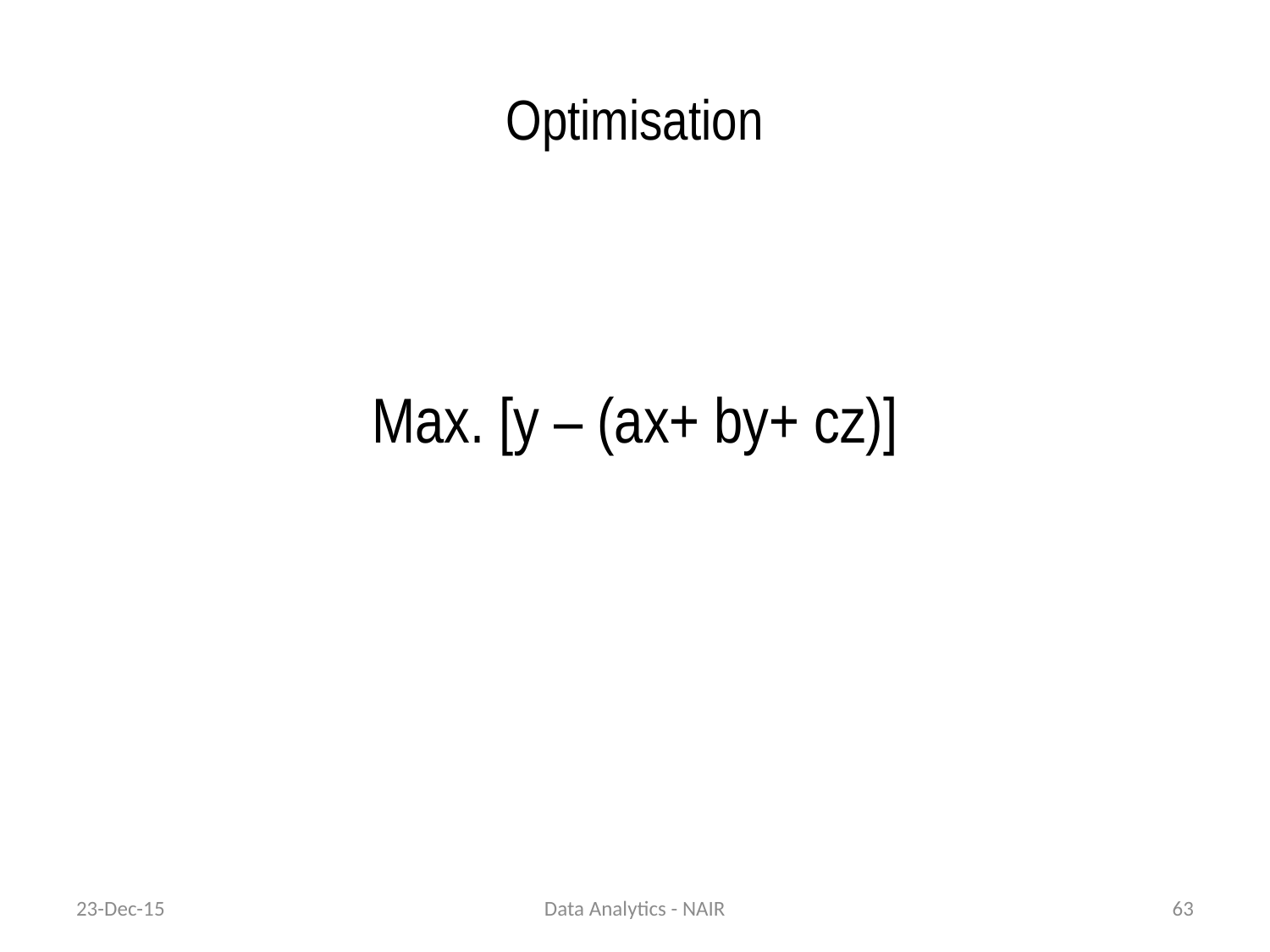

# Optimisation
Max. [y – (ax+ by+ cz)]
23-Dec-15
Data Analytics - NAIR
63